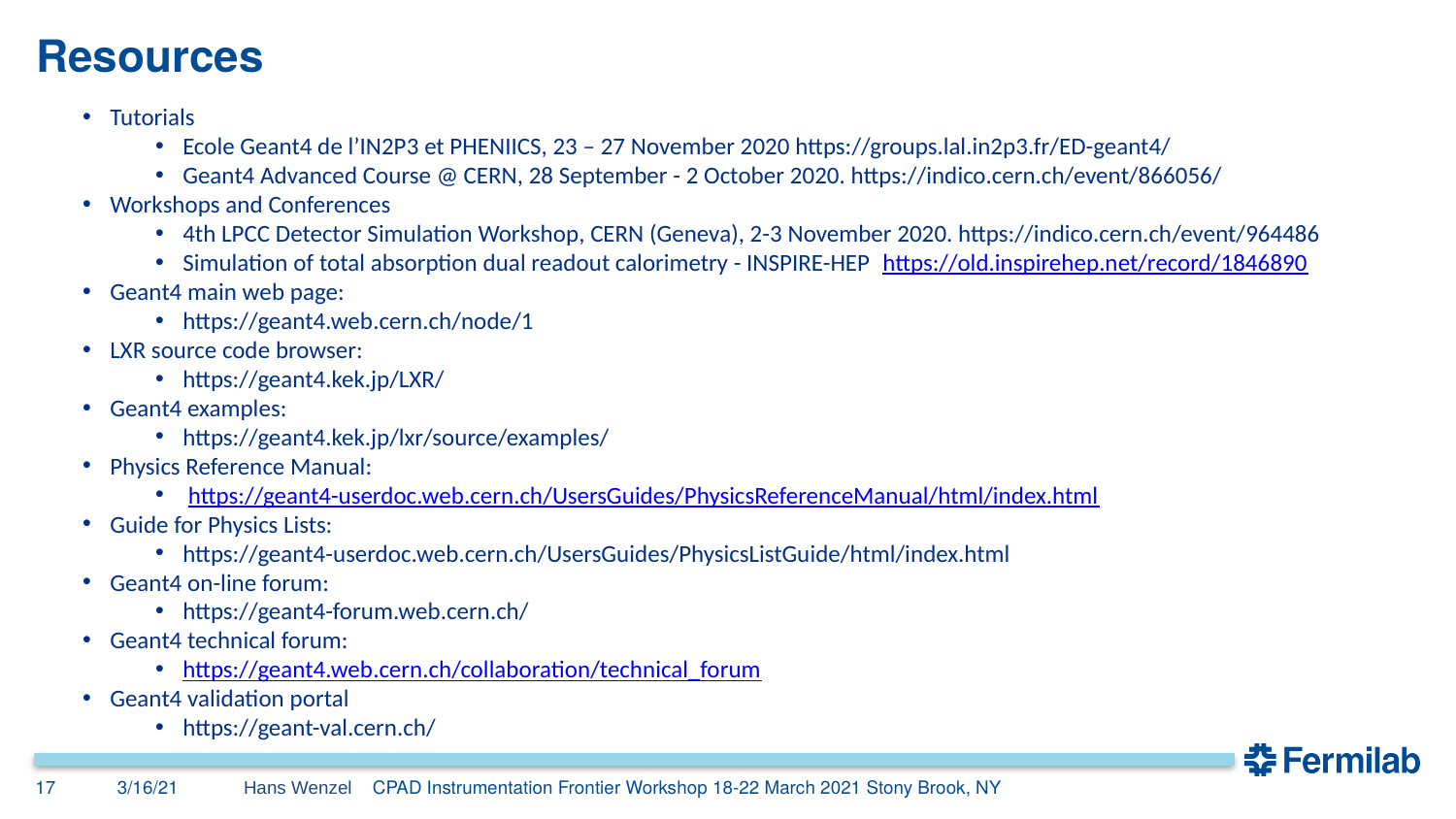

# Resources
Tutorials
Ecole Geant4 de l’IN2P3 et PHENIICS, 23 – 27 November 2020 https://groups.lal.in2p3.fr/ED-geant4/
Geant4 Advanced Course @ CERN, 28 September - 2 October 2020. https://indico.cern.ch/event/866056/
Workshops and Conferences
4th LPCC Detector Simulation Workshop, CERN (Geneva), 2-3 November 2020. https://indico.cern.ch/event/964486
Simulation of total absorption dual readout calorimetry - INSPIRE-HEP  https://old.inspirehep.net/record/1846890
Geant4 main web page:
https://geant4.web.cern.ch/node/1
LXR source code browser:
https://geant4.kek.jp/LXR/
Geant4 examples:
https://geant4.kek.jp/lxr/source/examples/
Physics Reference Manual:
 https://geant4-userdoc.web.cern.ch/UsersGuides/PhysicsReferenceManual/html/index.html
Guide for Physics Lists:
https://geant4-userdoc.web.cern.ch/UsersGuides/PhysicsListGuide/html/index.html
Geant4 on-line forum:
https://geant4-forum.web.cern.ch/
Geant4 technical forum:
https://geant4.web.cern.ch/collaboration/technical_forum
Geant4 validation portal
https://geant-val.cern.ch/
17
3/16/21
Hans Wenzel    CPAD Instrumentation Frontier Workshop 18-22 March 2021 Stony Brook, NY